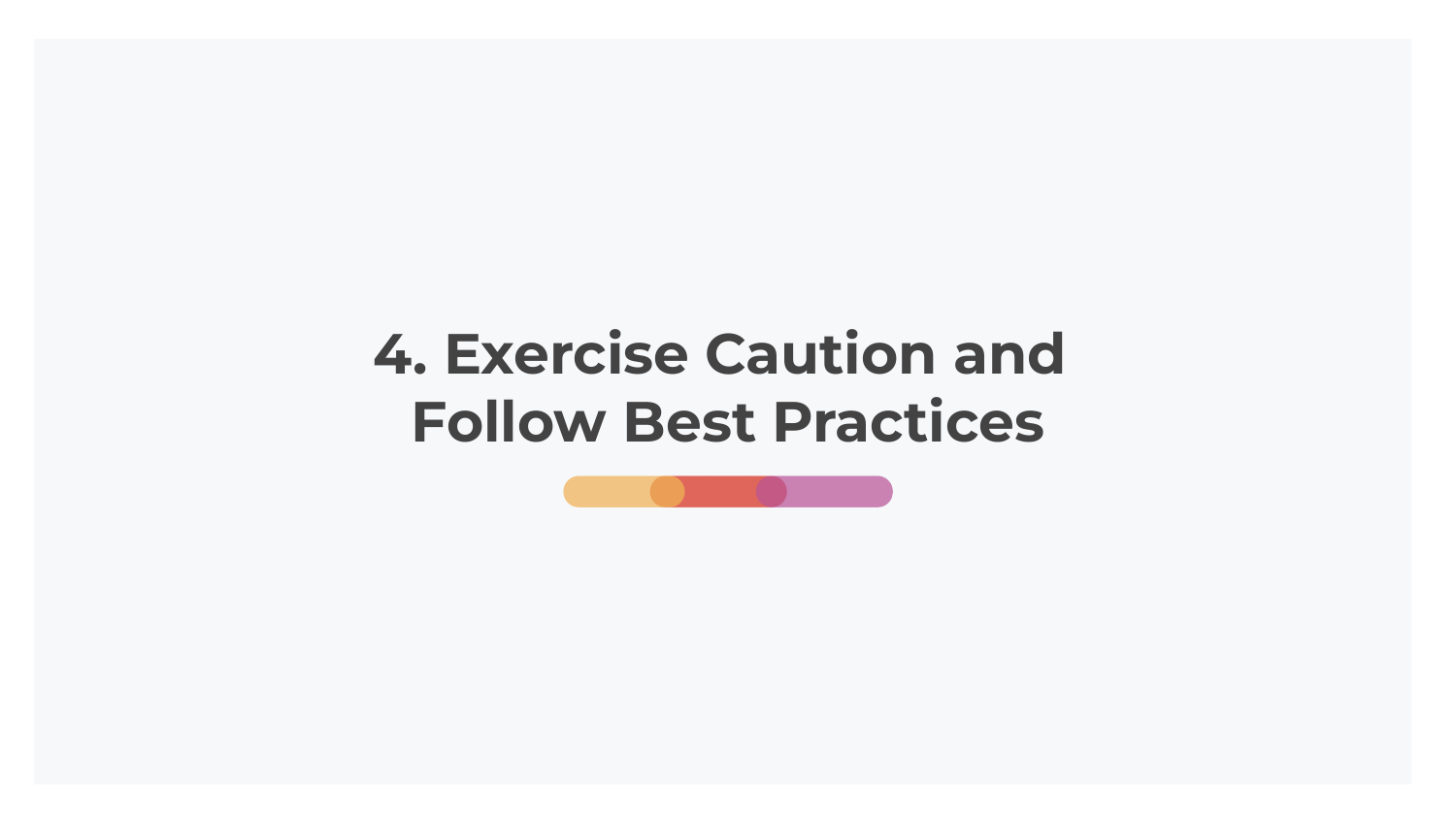

# 4. Exercise Caution and Follow Best Practices